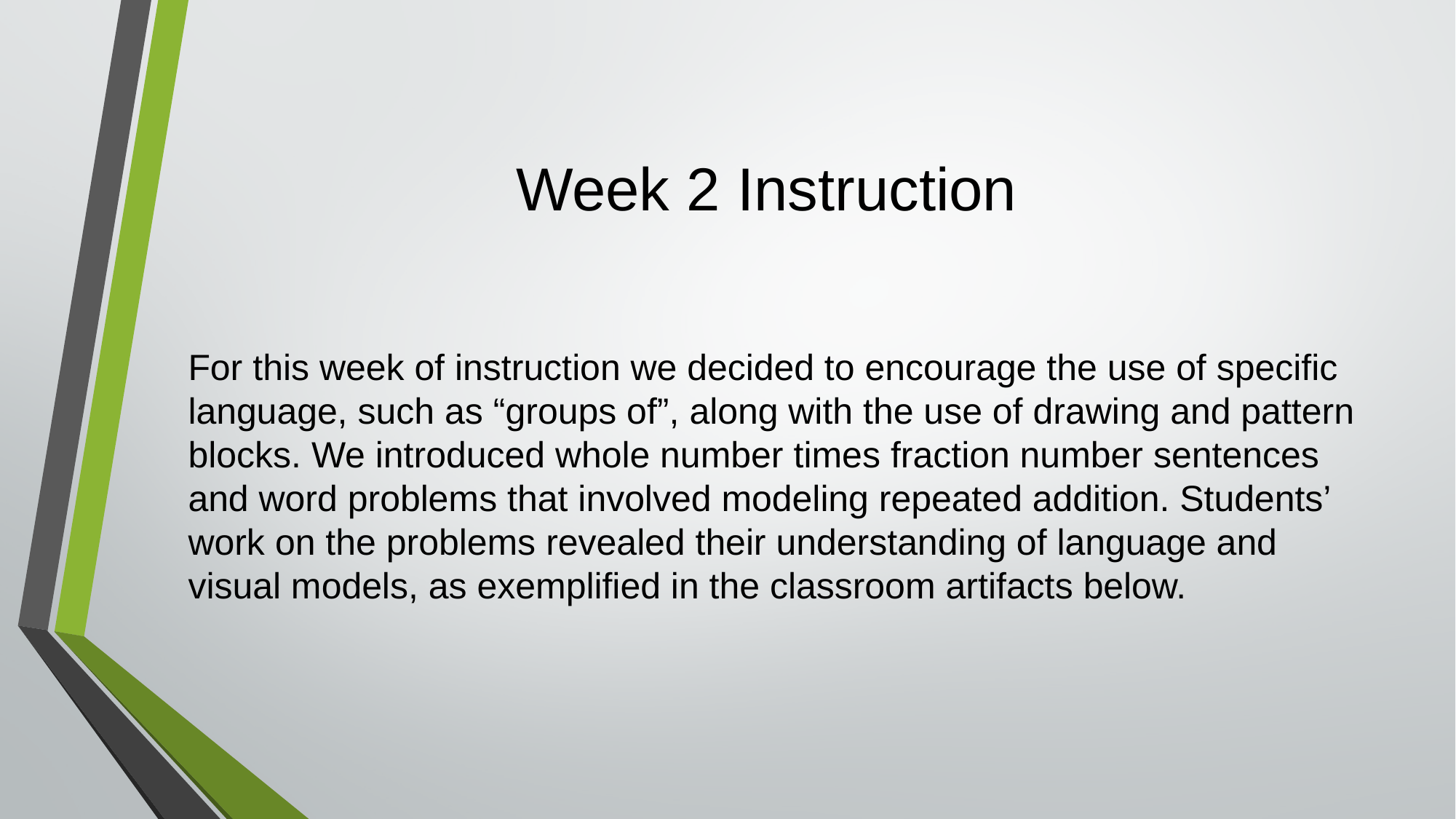

# Week 2 Instruction
For this week of instruction we decided to encourage the use of specific language, such as “groups of”, along with the use of drawing and pattern blocks. We introduced whole number times fraction number sentences and word problems that involved modeling repeated addition. Students’ work on the problems revealed their understanding of language and visual models, as exemplified in the classroom artifacts below.